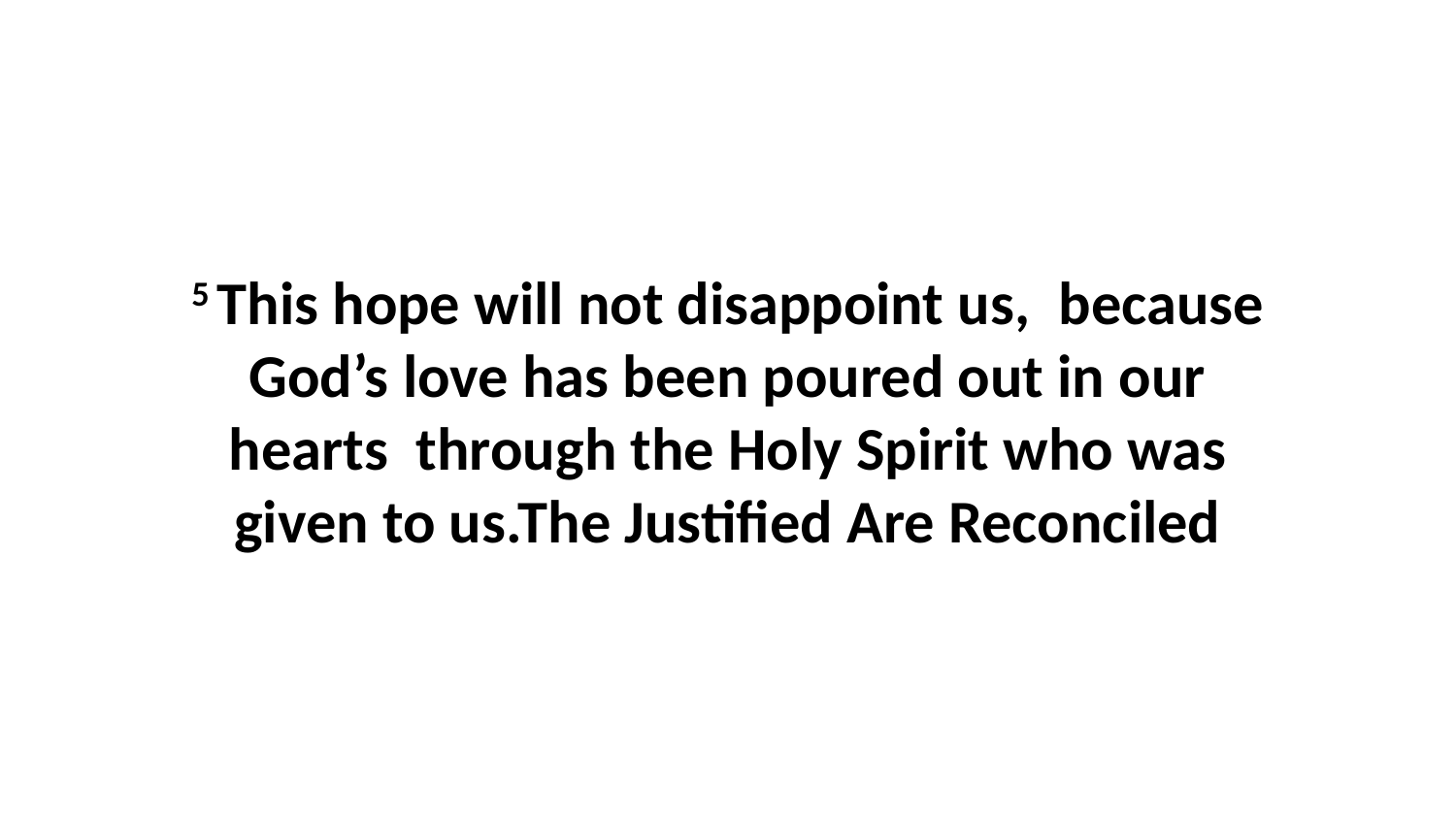

5 This hope will not disappoint us,  because God’s love has been poured out in our hearts  through the Holy Spirit who was given to us.The Justified Are Reconciled